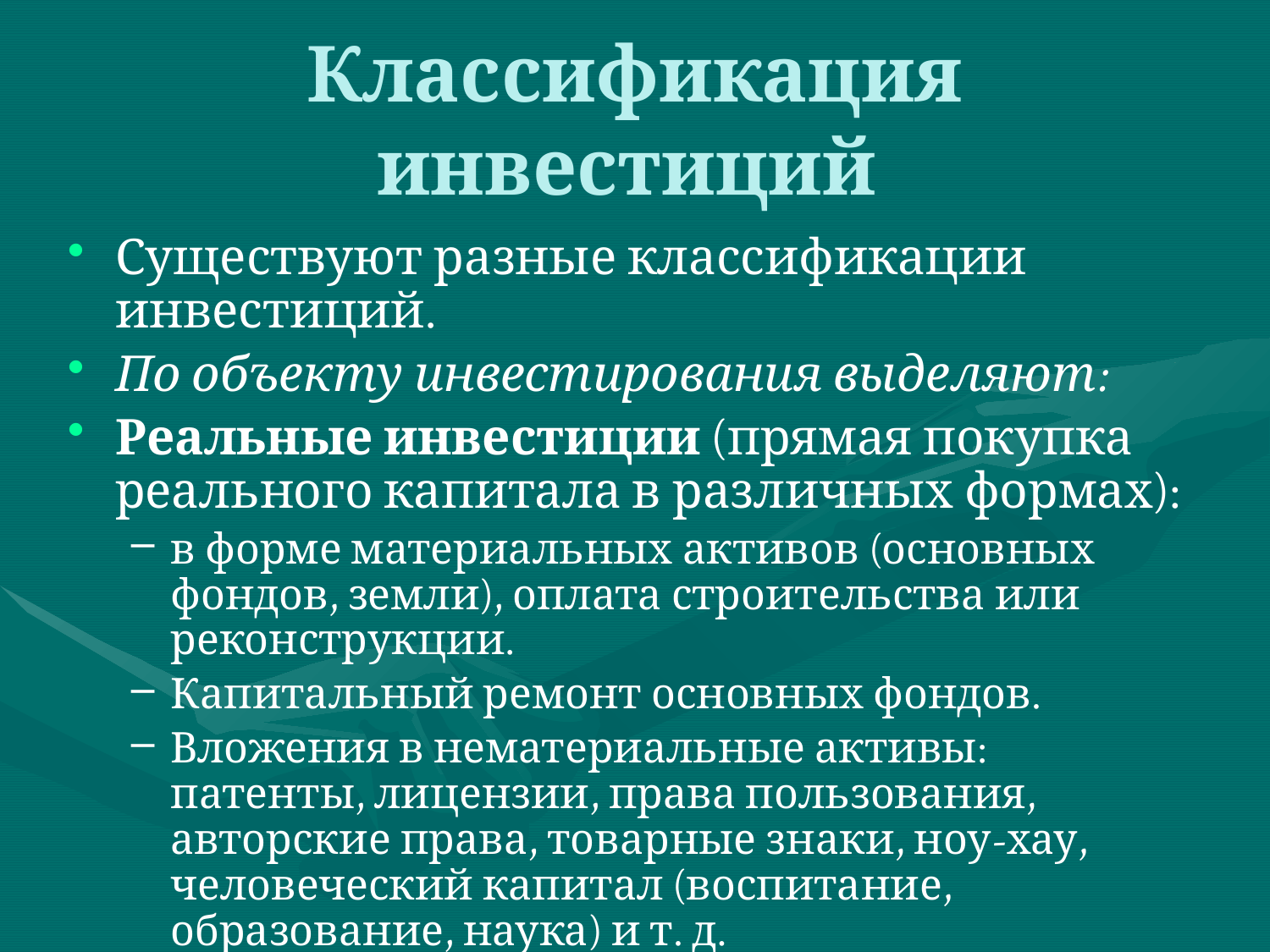

# Классификация инвестиций
Существуют разные классификации инвестиций.
По объекту инвестирования выделяют:
Реальные инвестиции (прямая покупка реального капитала в различных формах):
в форме материальных активов (основных фондов, земли), оплата строительства или реконструкции.
Капитальный ремонт основных фондов.
Вложения в нематериальные активы: патенты, лицензии, права пользования, авторские права, товарные знаки, ноу-хау, человеческий капитал (воспитание, образование, наука) и т. д.